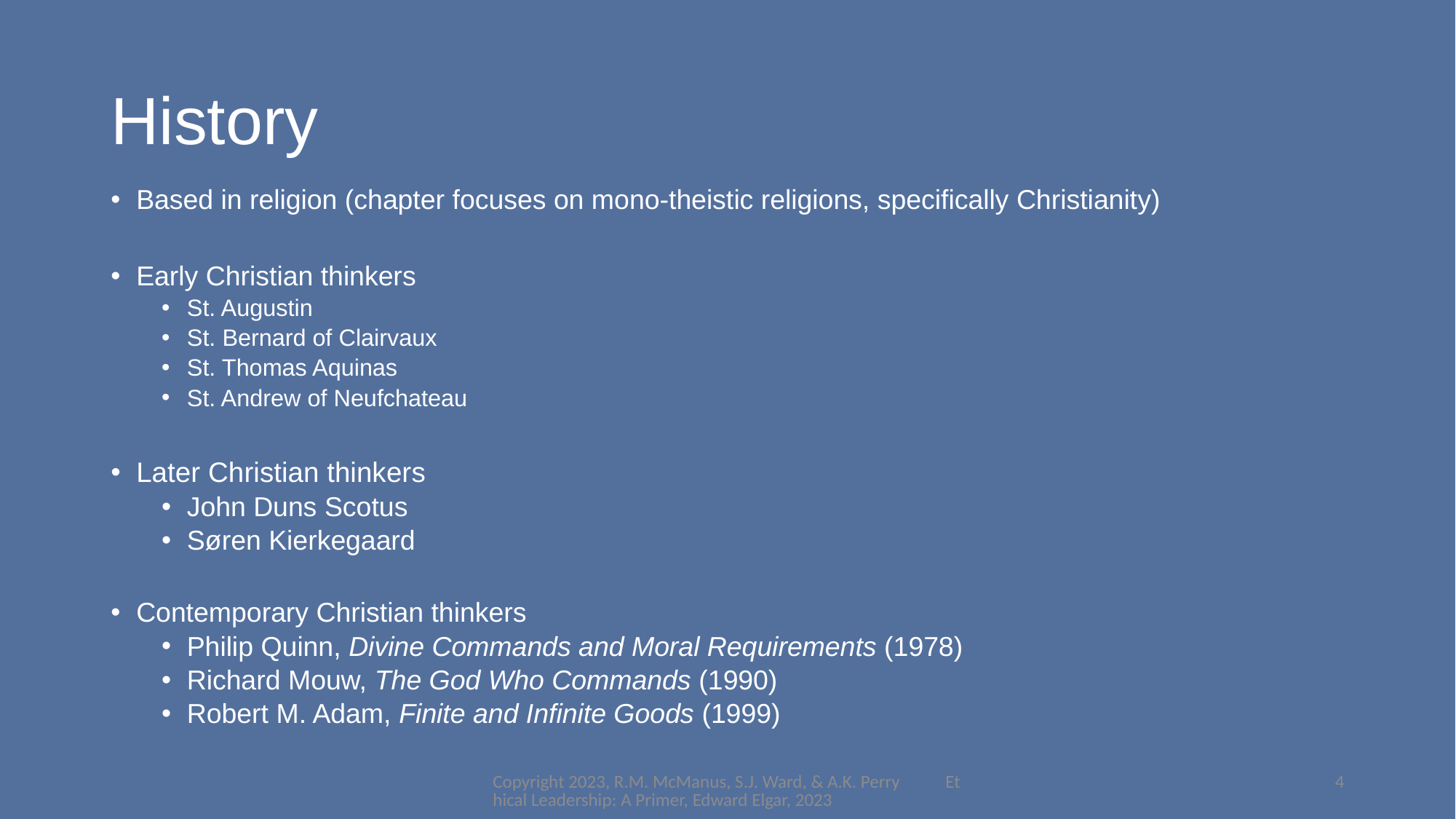

# History
Based in religion (chapter focuses on mono-theistic religions, specifically Christianity)

Early Christian thinkers
St. Augustin
St. Bernard of Clairvaux
St. Thomas Aquinas
St. Andrew of Neufchateau

Later Christian thinkers
John Duns Scotus
Søren Kierkegaard

Contemporary Christian thinkers
Philip Quinn, Divine Commands and Moral Requirements (1978)
Richard Mouw, The God Who Commands (1990)
Robert M. Adam, Finite and Infinite Goods (1999)

Copyright 2023, R.M. McManus, S.J. Ward, & A.K. Perry           Ethical Leadership: A Primer, Edward Elgar, 2023
4